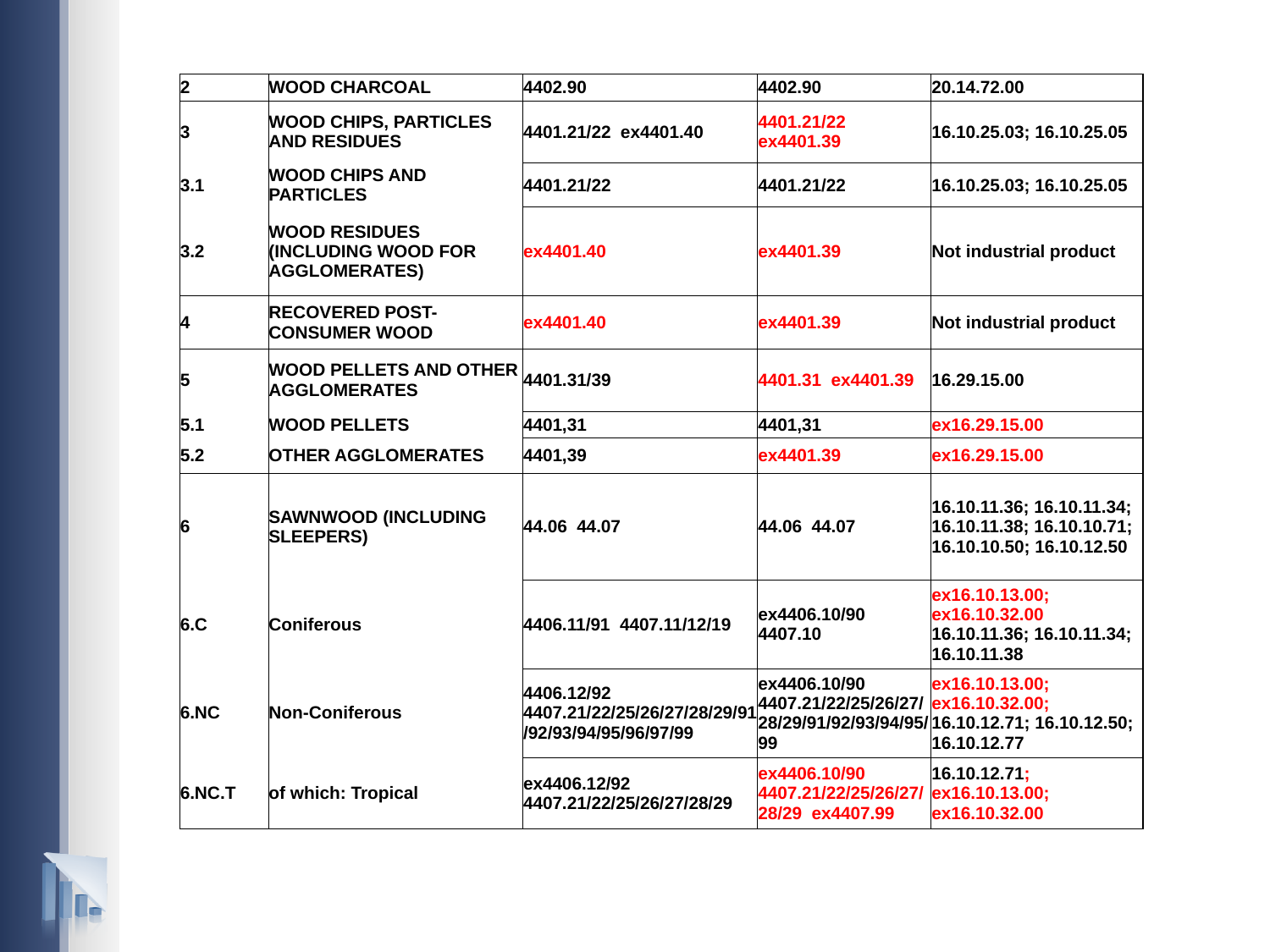

| 2 | WOOD CHARCOAL | 4402.90 | 4402.90 | 20.14.72.00 |
| --- | --- | --- | --- | --- |
| 3 | WOOD CHIPS, PARTICLES AND RESIDUES | 4401.21/22 ex4401.40 | 4401.21/22 ex4401.39 | 16.10.25.03; 16.10.25.05 |
| 3.1 | WOOD CHIPS AND PARTICLES | 4401.21/22 | 4401.21/22 | 16.10.25.03; 16.10.25.05 |
| 3.2 | WOOD RESIDUES (INCLUDING WOOD FOR AGGLOMERATES) | ex4401.40 | ex4401.39 | Not industrial product |
| 4 | RECOVERED POST-CONSUMER WOOD | ex4401.40 | ex4401.39 | Not industrial product |
| 5 | WOOD PELLETS AND OTHER AGGLOMERATES | 4401.31/39 | 4401.31 ex4401.39 | 16.29.15.00 |
| 5.1 | WOOD PELLETS | 4401,31 | 4401,31 | ex16.29.15.00 |
| 5.2 | OTHER AGGLOMERATES | 4401,39 | ex4401.39 | ex16.29.15.00 |
| 6 | SAWNWOOD (INCLUDING SLEEPERS) | 44.06 44.07 | 44.06 44.07 | 16.10.11.36; 16.10.11.34; 16.10.11.38; 16.10.10.71; 16.10.10.50; 16.10.12.50 |
| 6.C | Coniferous | 4406.11/91 4407.11/12/19 | ex4406.10/90 4407.10 | ex16.10.13.00; ex16.10.32.00 16.10.11.36; 16.10.11.34; 16.10.11.38 |
| 6.NC | Non-Coniferous | 4406.12/92 4407.21/22/25/26/27/28/29/91/92/93/94/95/96/97/99 | ex4406.10/90 4407.21/22/25/26/27/28/29/91/92/93/94/95/99 | ex16.10.13.00; ex16.10.32.00; 16.10.12.71; 16.10.12.50; 16.10.12.77 |
| 6.NC.T | of which: Tropical | ex4406.12/92 4407.21/22/25/26/27/28/29 | ex4406.10/90 4407.21/22/25/26/27/28/29 ex4407.99 | 16.10.12.71; ex16.10.13.00; ex16.10.32.00 |